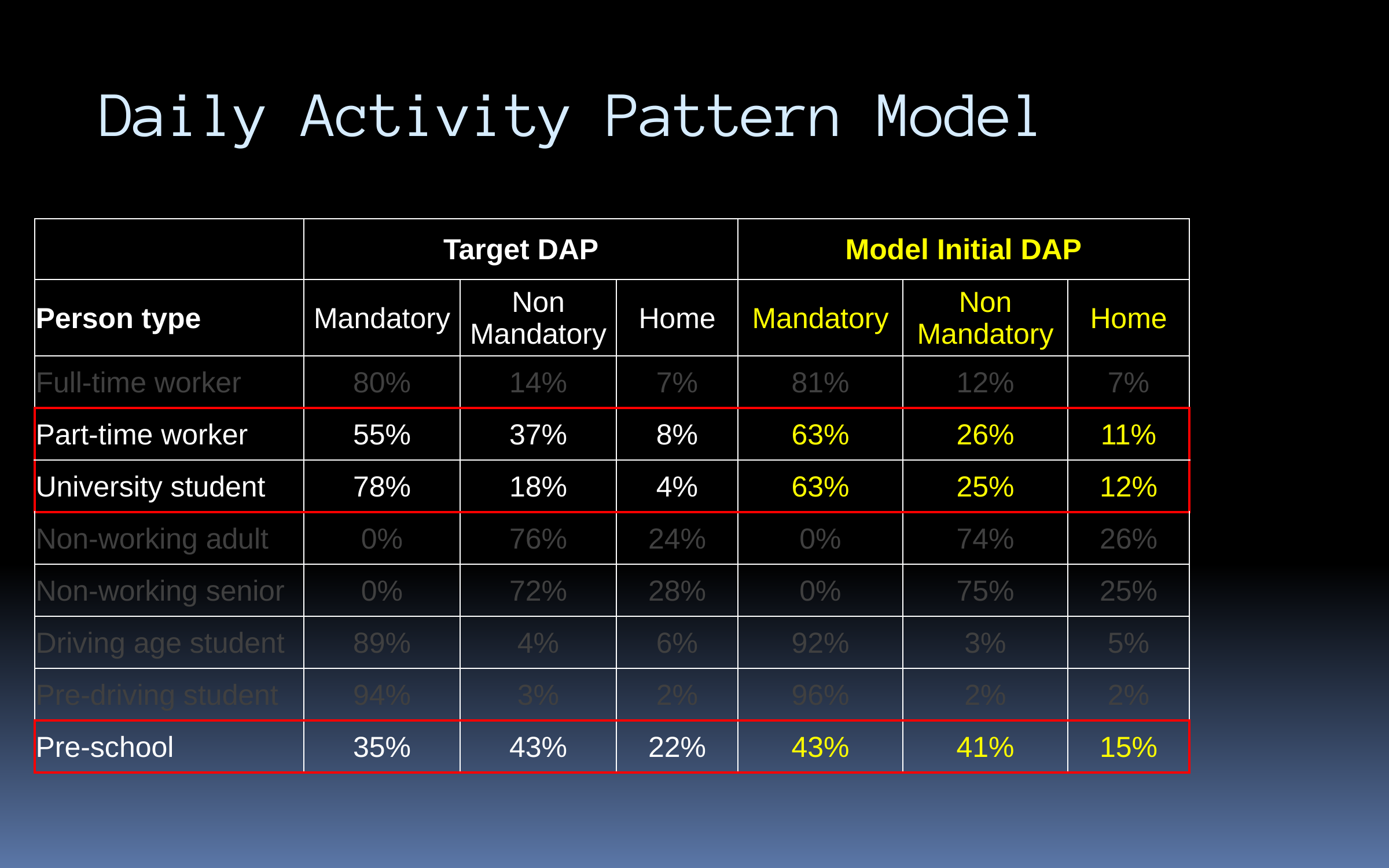

# Daily Activity Pattern Model
|  | Target DAP |  |  | Model Initial DAP |  |  |
| --- | --- | --- | --- | --- | --- | --- |
| Person type | Mandatory | Non Mandatory | Home | Mandatory | Non Mandatory | Home |
| Full-time worker | 80% | 14% | 7% | 81% | 12% | 7% |
| Part-time worker | 55% | 37% | 8% | 63% | 26% | 11% |
| University student | 78% | 18% | 4% | 63% | 25% | 12% |
| Non-working adult | 0% | 76% | 24% | 0% | 74% | 26% |
| Non-working senior | 0% | 72% | 28% | 0% | 75% | 25% |
| Driving age student | 89% | 4% | 6% | 92% | 3% | 5% |
| Pre-driving student | 94% | 3% | 2% | 96% | 2% | 2% |
| Pre-school | 35% | 43% | 22% | 43% | 41% | 15% |